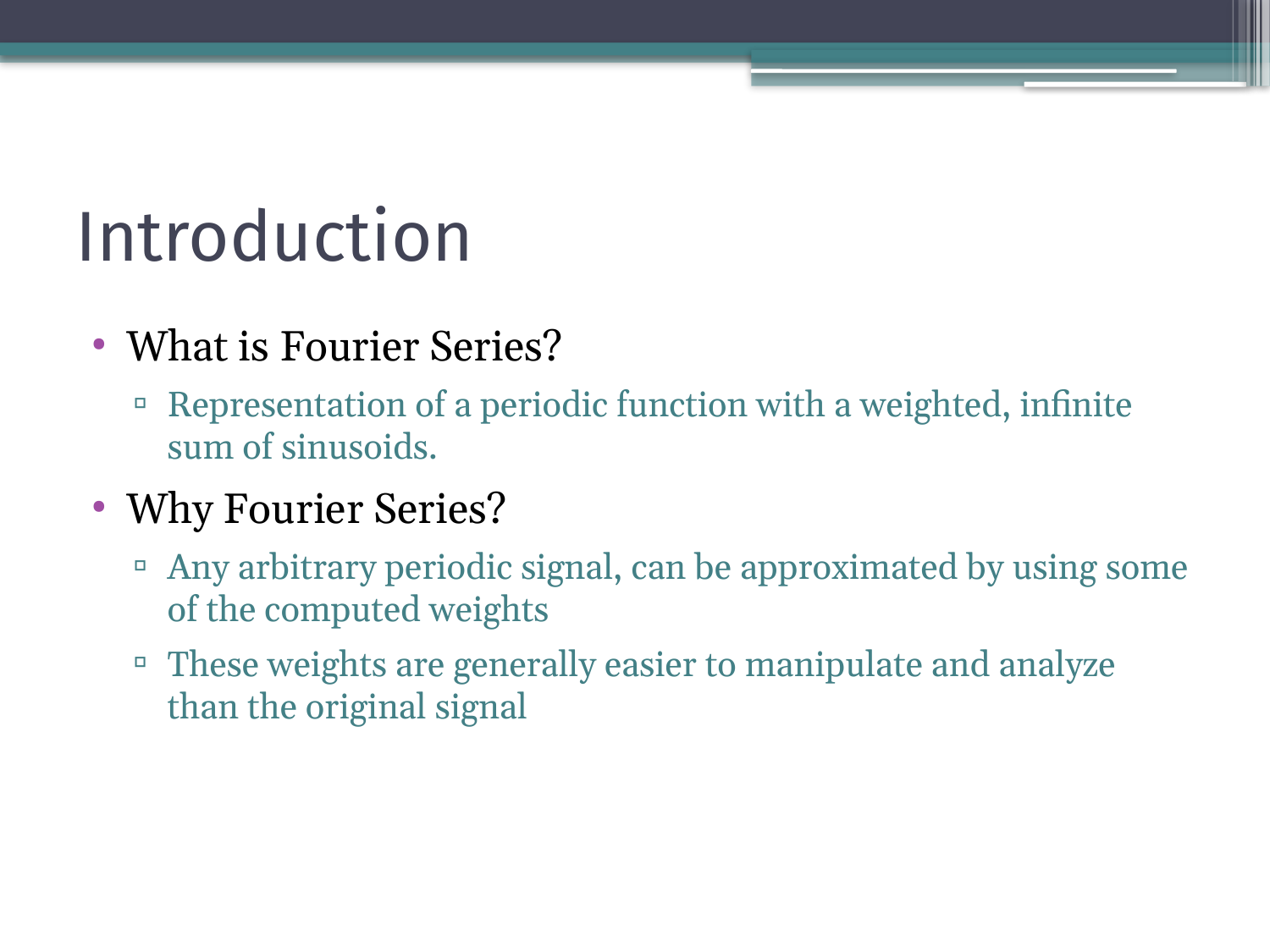

# Introduction
What is Fourier Series?
Representation of a periodic function with a weighted, infinite sum of sinusoids.
Why Fourier Series?
Any arbitrary periodic signal, can be approximated by using some of the computed weights
These weights are generally easier to manipulate and analyze than the original signal